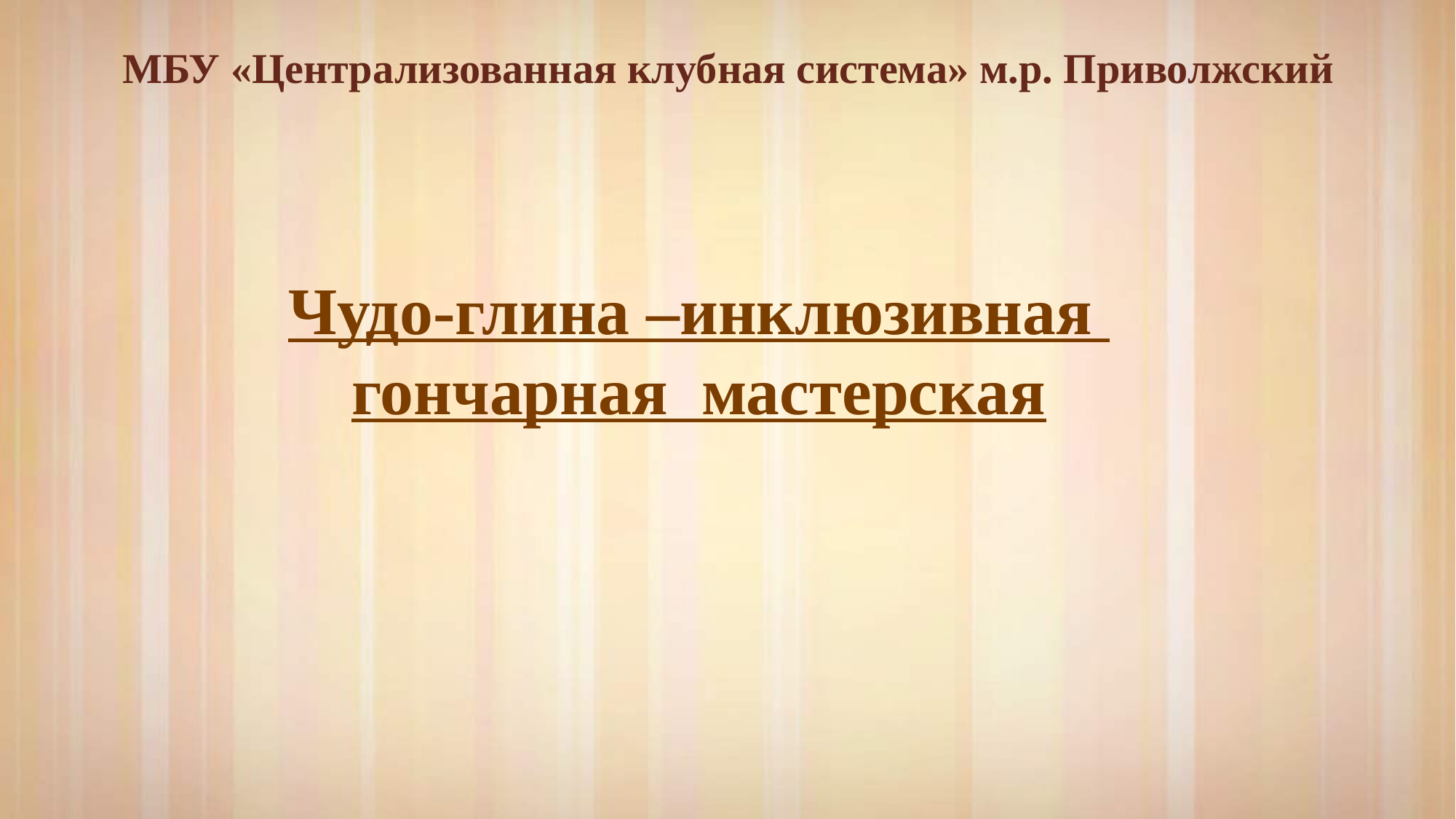

МБУ «Централизованная клубная система» м.р. Приволжский

Чудо-глина –инклюзивная  гончарная  мастерская